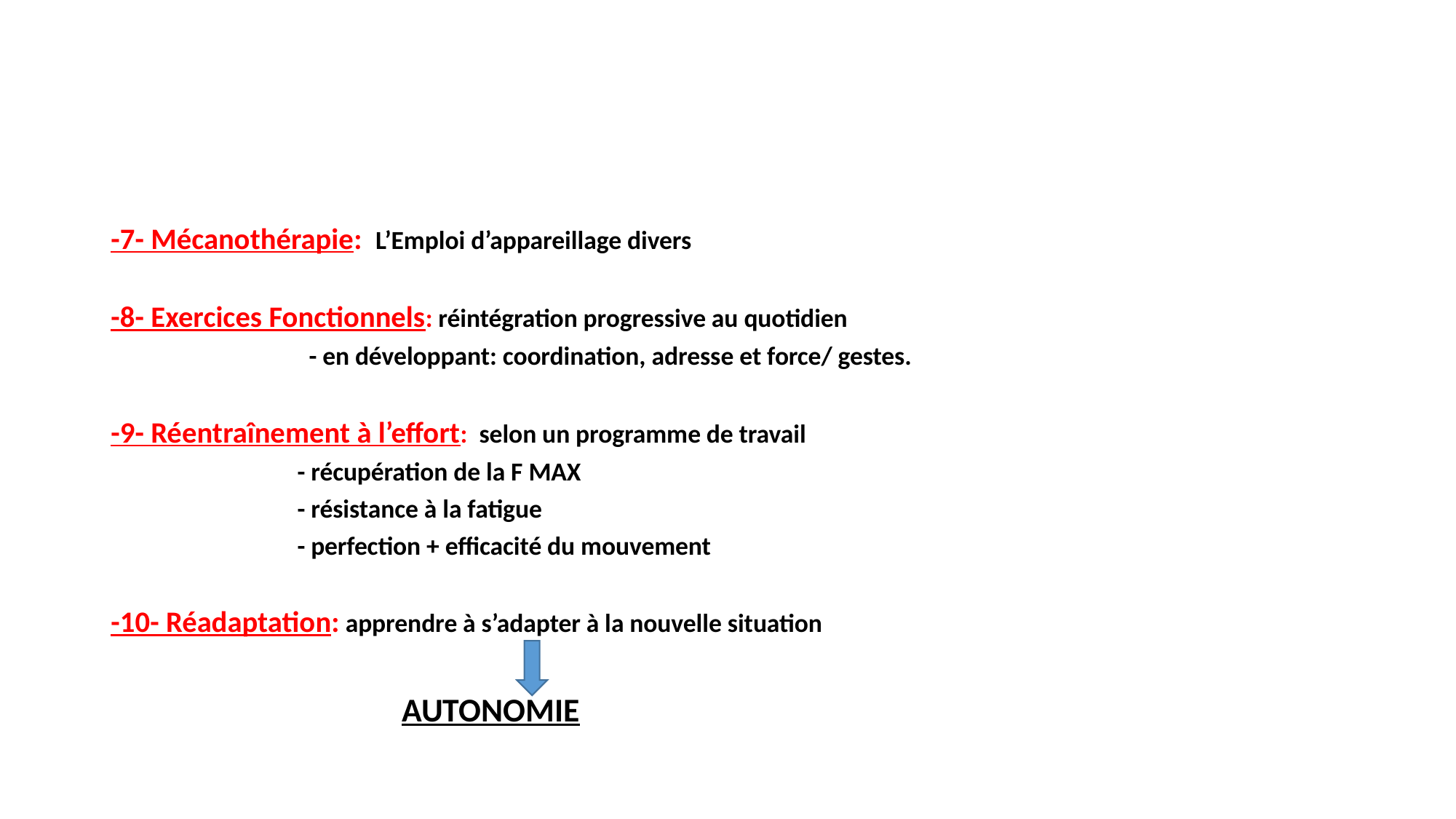

#
-7- Mécanothérapie:  L’Emploi d’appareillage divers

-8- Exercices Fonctionnels: réintégration progressive au quotidien
                                  - en développant: coordination, adresse et force/ gestes.

-9- Réentraînement à l’effort:  selon un programme de travail
                                - récupération de la F MAX
                                - résistance à la fatigue
                                - perfection + efficacité du mouvement

-10- Réadaptation: apprendre à s’adapter à la nouvelle situation

                                       AUTONOMIE